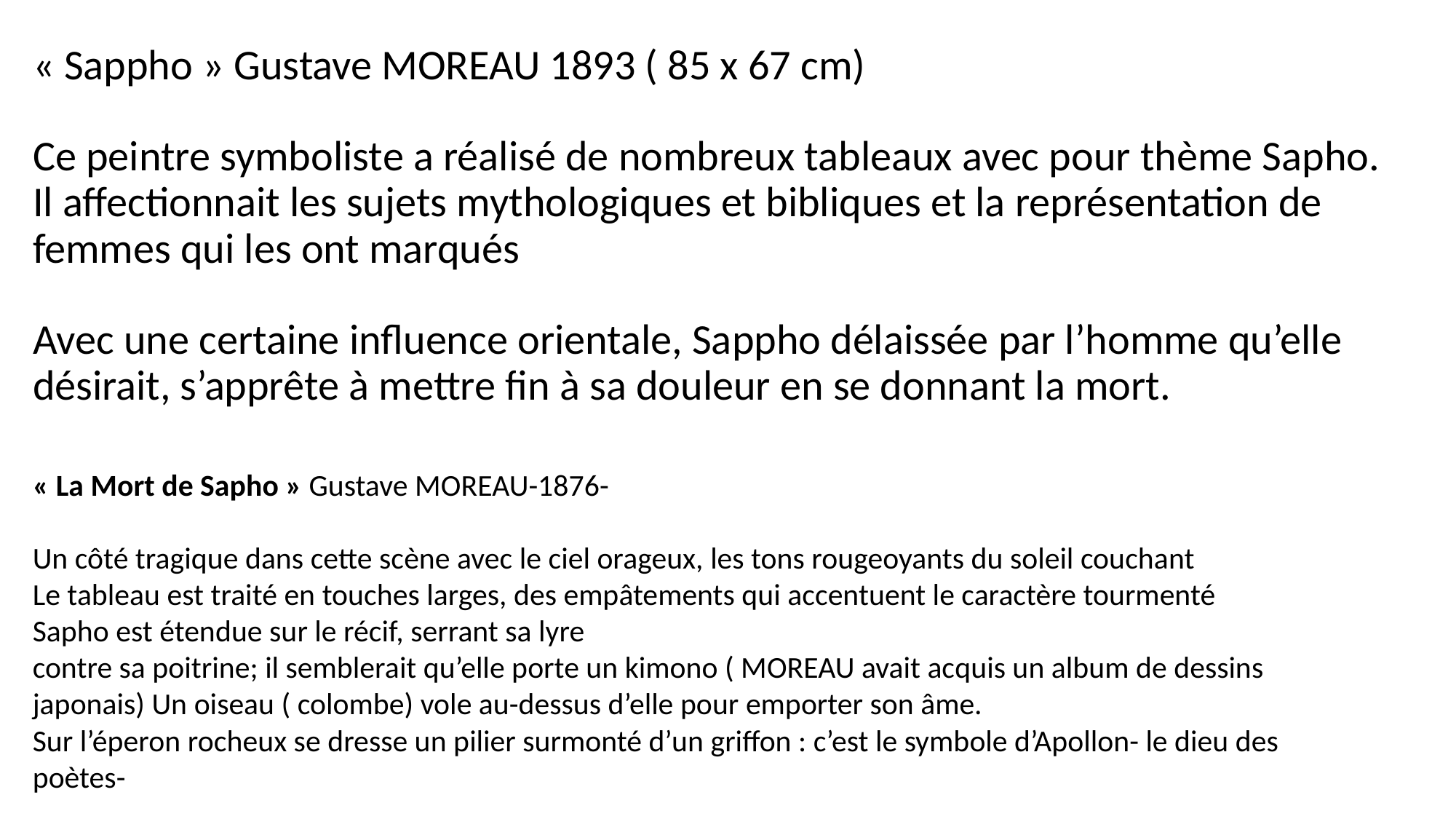

# « Sappho » Gustave MOREAU 1893 ( 85 x 67 cm) Ce peintre symboliste a réalisé de nombreux tableaux avec pour thème Sapho. Il affectionnait les sujets mythologiques et bibliques et la représentation de femmes qui les ont marqués Avec une certaine influence orientale, Sappho délaissée par l’homme qu’elle désirait, s’apprête à mettre fin à sa douleur en se donnant la mort.
« La Mort de Sapho » Gustave MOREAU-1876-
Un côté tragique dans cette scène avec le ciel orageux, les tons rougeoyants du soleil couchant
Le tableau est traité en touches larges, des empâtements qui accentuent le caractère tourmenté
Sapho est étendue sur le récif, serrant sa lyre
contre sa poitrine; il semblerait qu’elle porte un kimono ( MOREAU avait acquis un album de dessins japonais) Un oiseau ( colombe) vole au-dessus d’elle pour emporter son âme.
Sur l’éperon rocheux se dresse un pilier surmonté d’un griffon : c’est le symbole d’Apollon- le dieu des poètes-